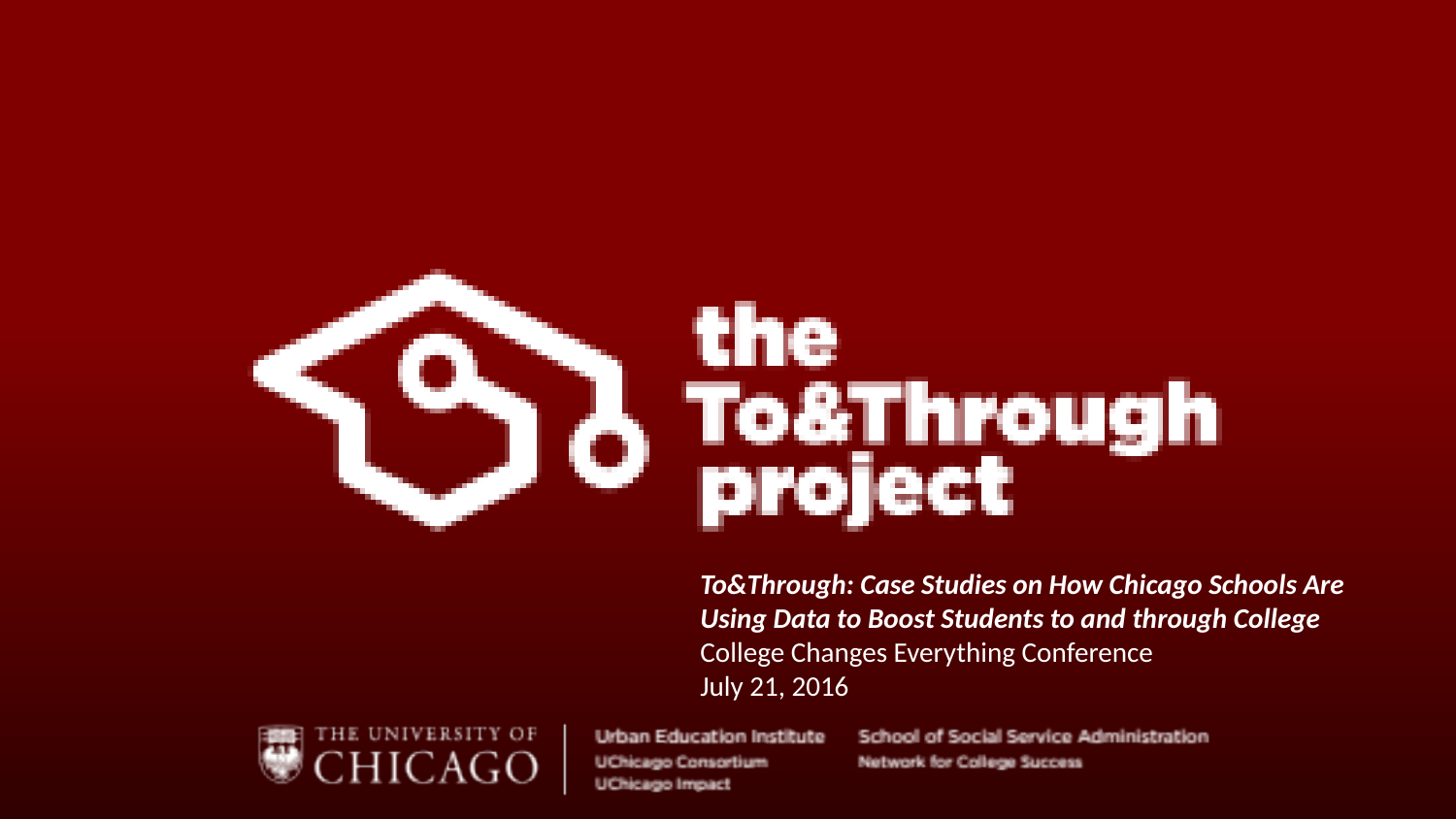

To&Through: Case Studies on How Chicago Schools Are
Using Data to Boost Students to and through College
College Changes Everything Conference
July 21, 2016